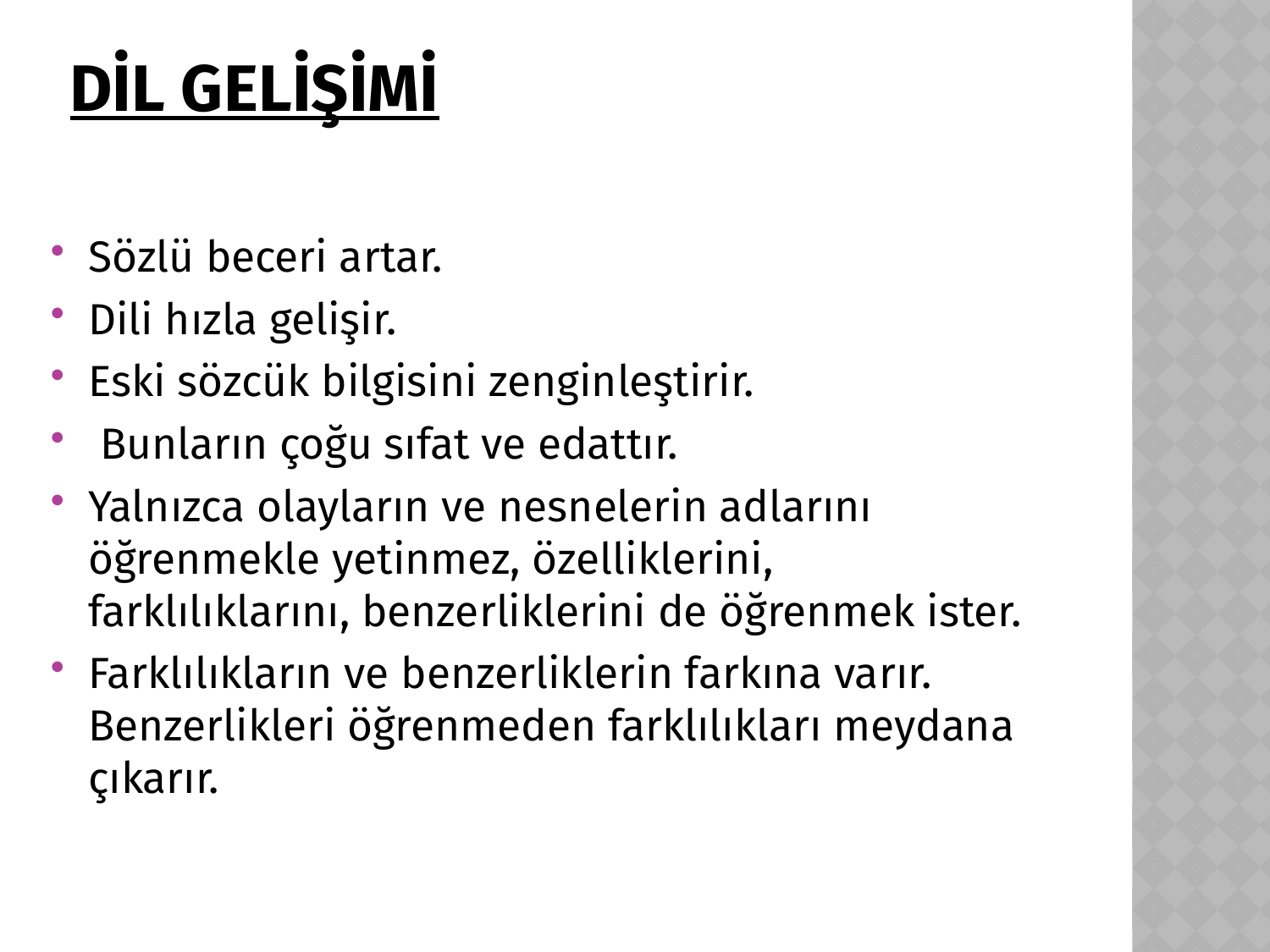

# Dil gelişimi
Sözlü beceri artar.
Dili hızla gelişir.
Eski sözcük bilgisini zenginleştirir.
 Bunların çoğu sıfat ve edattır.
Yalnızca olayların ve nesnelerin adlarını öğrenmekle yetinmez, özelliklerini, farklılıklarını, benzerliklerini de öğrenmek ister.
Farklılıkların ve benzerliklerin farkına varır.  Benzerlikleri öğrenmeden farklılıkları meydana çıkarır.